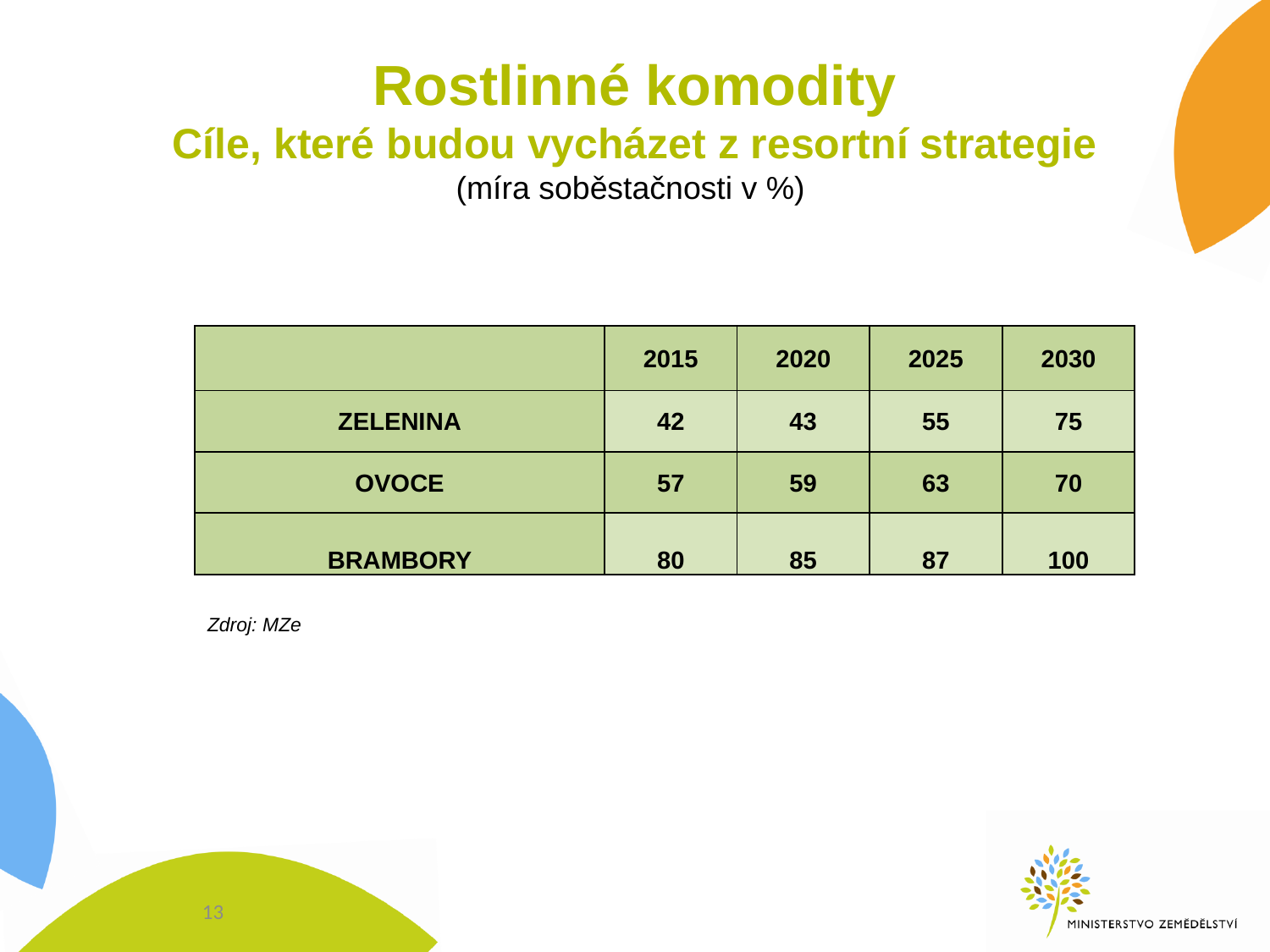

# Rostlinné komodity Cíle, které budou vycházet z resortní strategie (míra soběstačnosti v %)
|  | 2015 | 2020 | 2025 | 2030 |
| --- | --- | --- | --- | --- |
| ZELENINA | 42 | 43 | 55 | 75 |
| OVOCE | 57 | 59 | 63 | 70 |
| BRAMBORY | 80 | 85 | 87 | 100 |
Zdroj: MZe
13